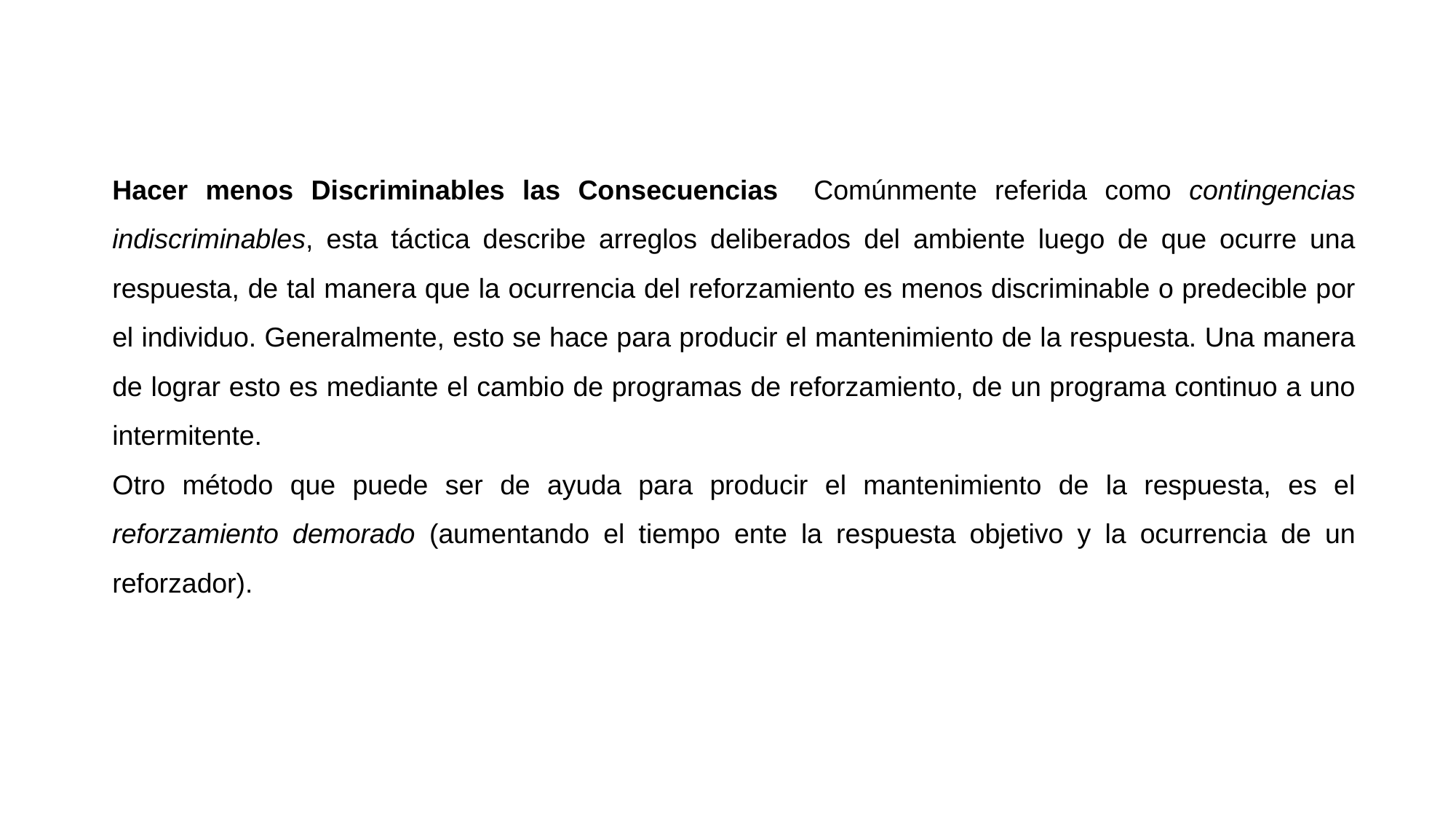

Hacer menos Discriminables las Consecuencias  Comúnmente referida como contingencias indiscriminables, esta táctica describe arreglos deliberados del ambiente luego de que ocurre una respuesta, de tal manera que la ocurrencia del reforzamiento es menos discriminable o predecible por el individuo. Generalmente, esto se hace para producir el mantenimiento de la respuesta. Una manera de lograr esto es mediante el cambio de programas de reforzamiento, de un programa continuo a uno intermitente.
Otro método que puede ser de ayuda para producir el mantenimiento de la respuesta, es el reforzamiento demorado (aumentando el tiempo ente la respuesta objetivo y la ocurrencia de un reforzador).